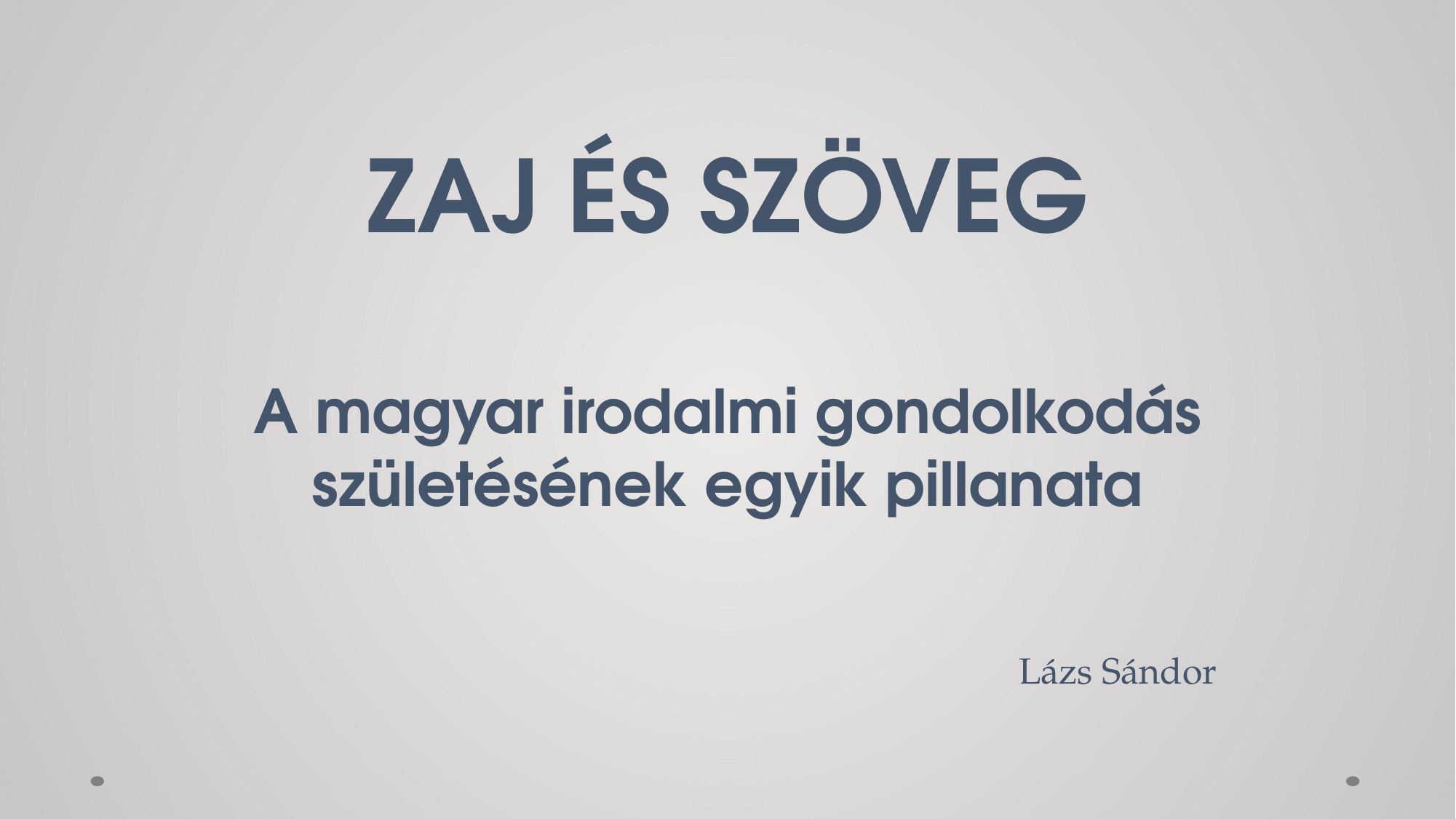

# ZAJ ÉS SZÖVEG A magyar irodalmi gondolkodás születésének egyik pillanata

Lázs Sándor